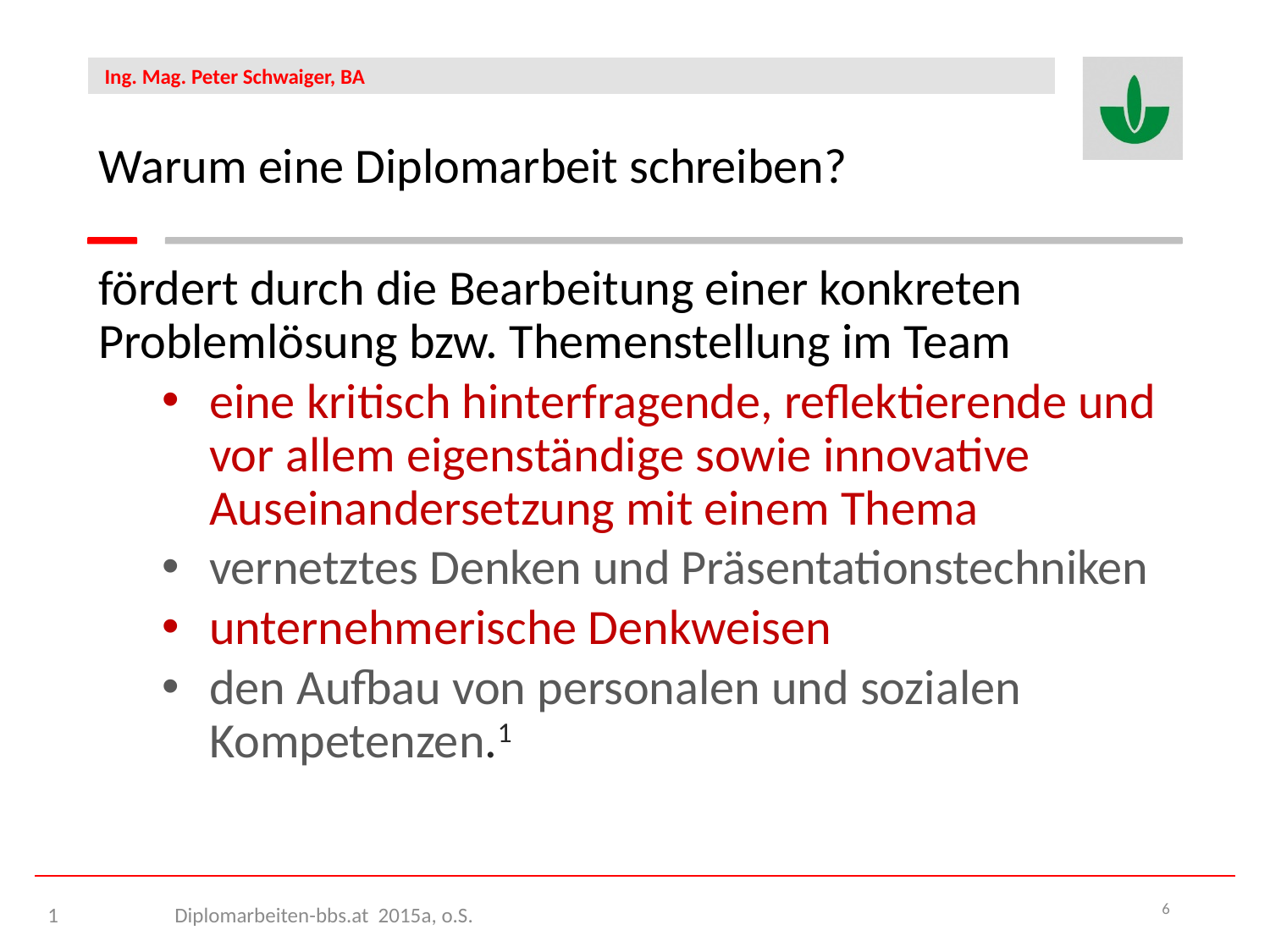

Warum eine Diplomarbeit schreiben?
fördert durch die Bearbeitung einer konkreten Problemlösung bzw. Themenstellung im Team
eine kritisch hinterfragende, reflektierende und vor allem eigenständige sowie innovative Auseinandersetzung mit einem Thema
vernetztes Denken und Präsentationstechniken
unternehmerische Denkweisen
den Aufbau von personalen und sozialen Kompetenzen.1

1	Diplomarbeiten-bbs.at  2015a, o.S.
6